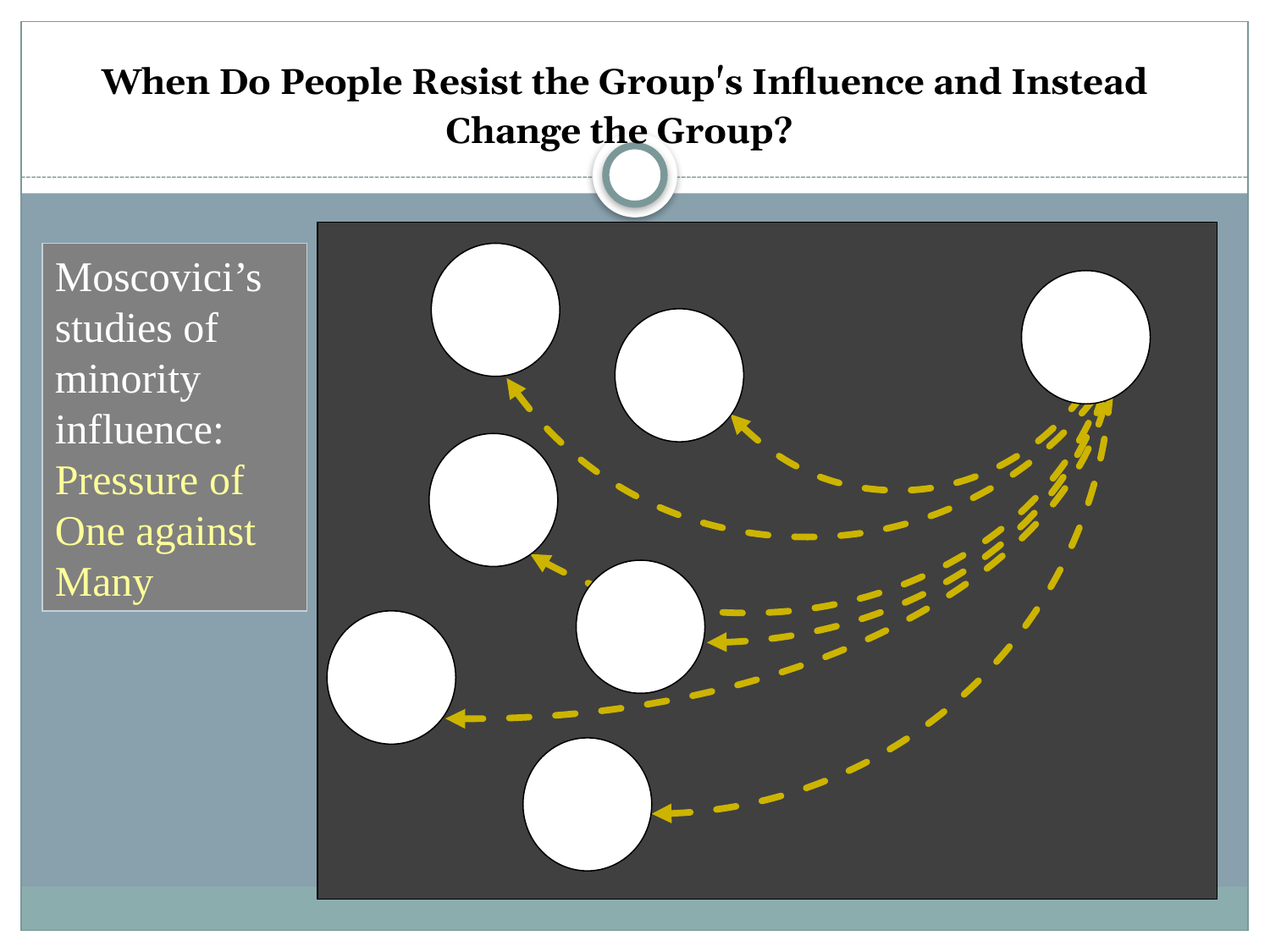

# When Do People Resist the Group's Influence and Instead Change the Group?

Moscovici’s studies of minority influence: Pressure of
One against Many